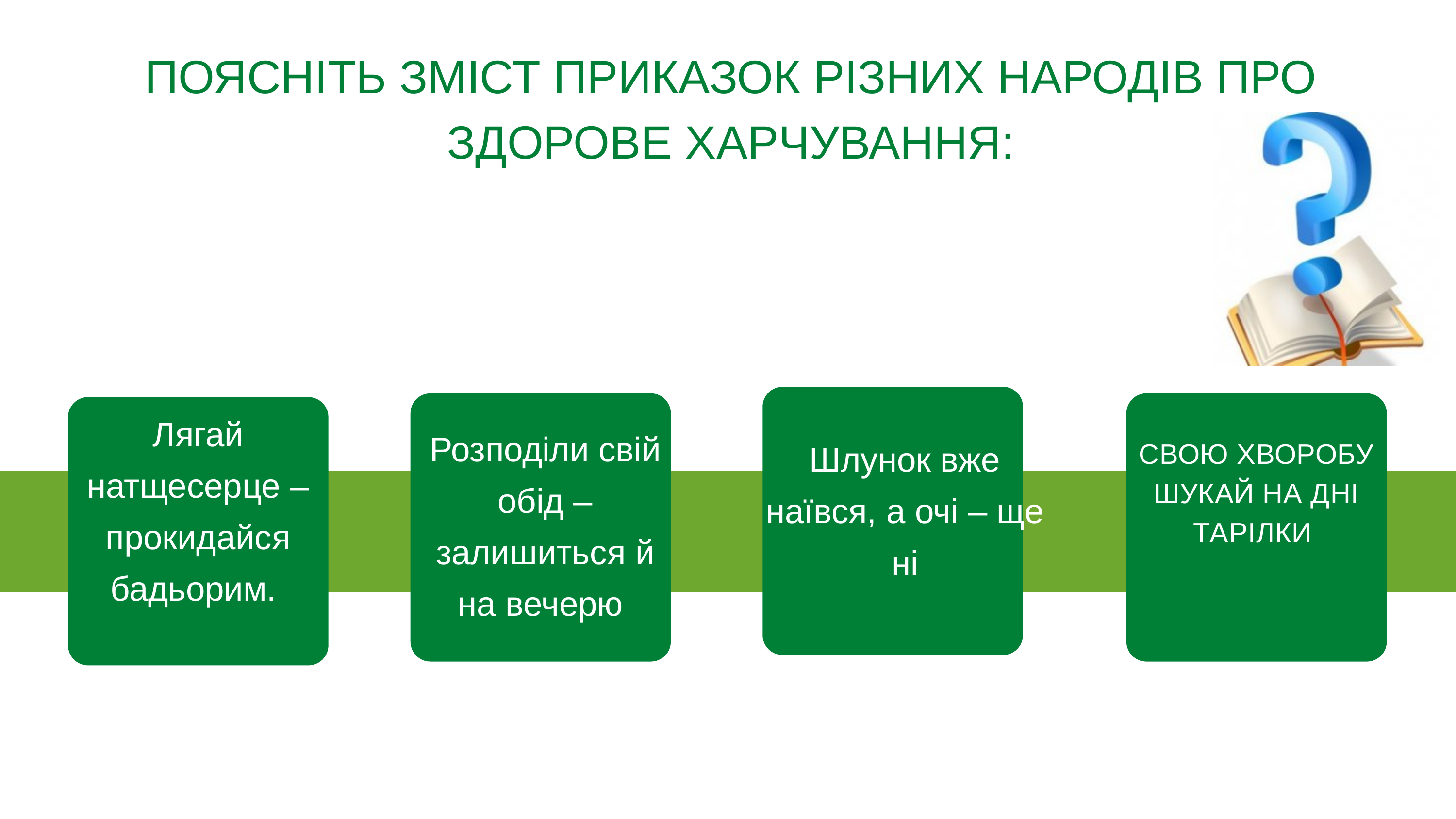

ПОЯСНІТЬ ЗМІСТ ПРИКАЗОК РІЗНИХ НАРОДІВ ПРО ЗДОРОВЕ ХАРЧУВАННЯ:

Лягай натщесерце – прокидайся бадьорим.
Розподіли свій обід – залишиться й на вечерю
Шлунок вже наївся, а очі – ще ні
СВОЮ ХВОРОБУ ШУКАЙ НА ДНІ ТАРІЛКИ